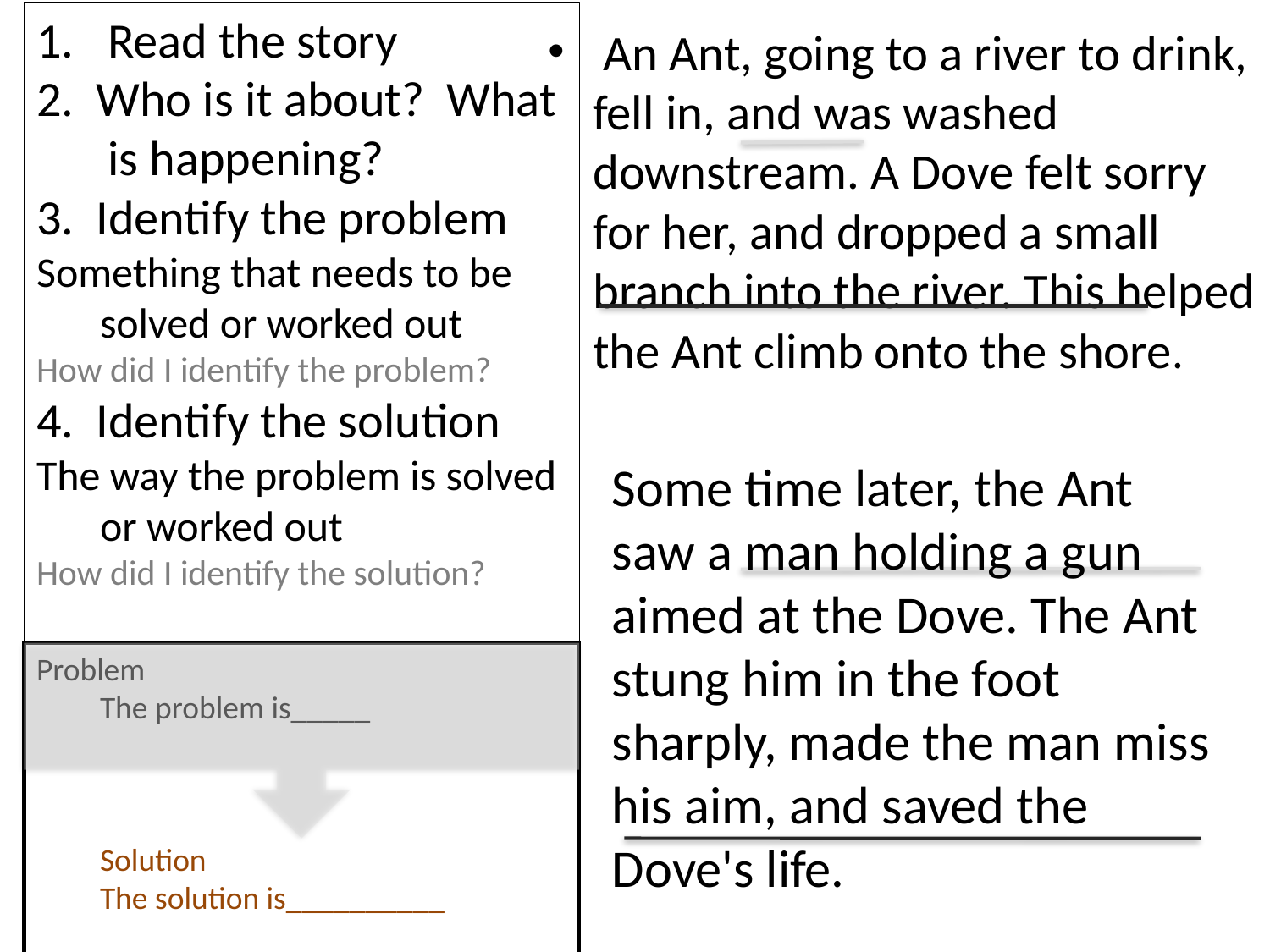

Read the story
2.  Who is it about?  What is happening?
3.  Identify the problem
Something that needs to be solved or worked out
How did I identify the problem?
4.  Identify the solution
The way the problem is solved or worked out
How did I identify the solution?

 An Ant, going to a river to drink, fell in, and was washed downstream. A Dove felt sorry for her, and dropped a small branch into the river. This helped the Ant climb onto the shore.
Some time later, the Ant saw a man holding a gun aimed at the Dove. The Ant stung him in the foot sharply, made the man miss his aim, and saved the Dove's life.
Problem
The problem is_____

Solution
The solution is__________